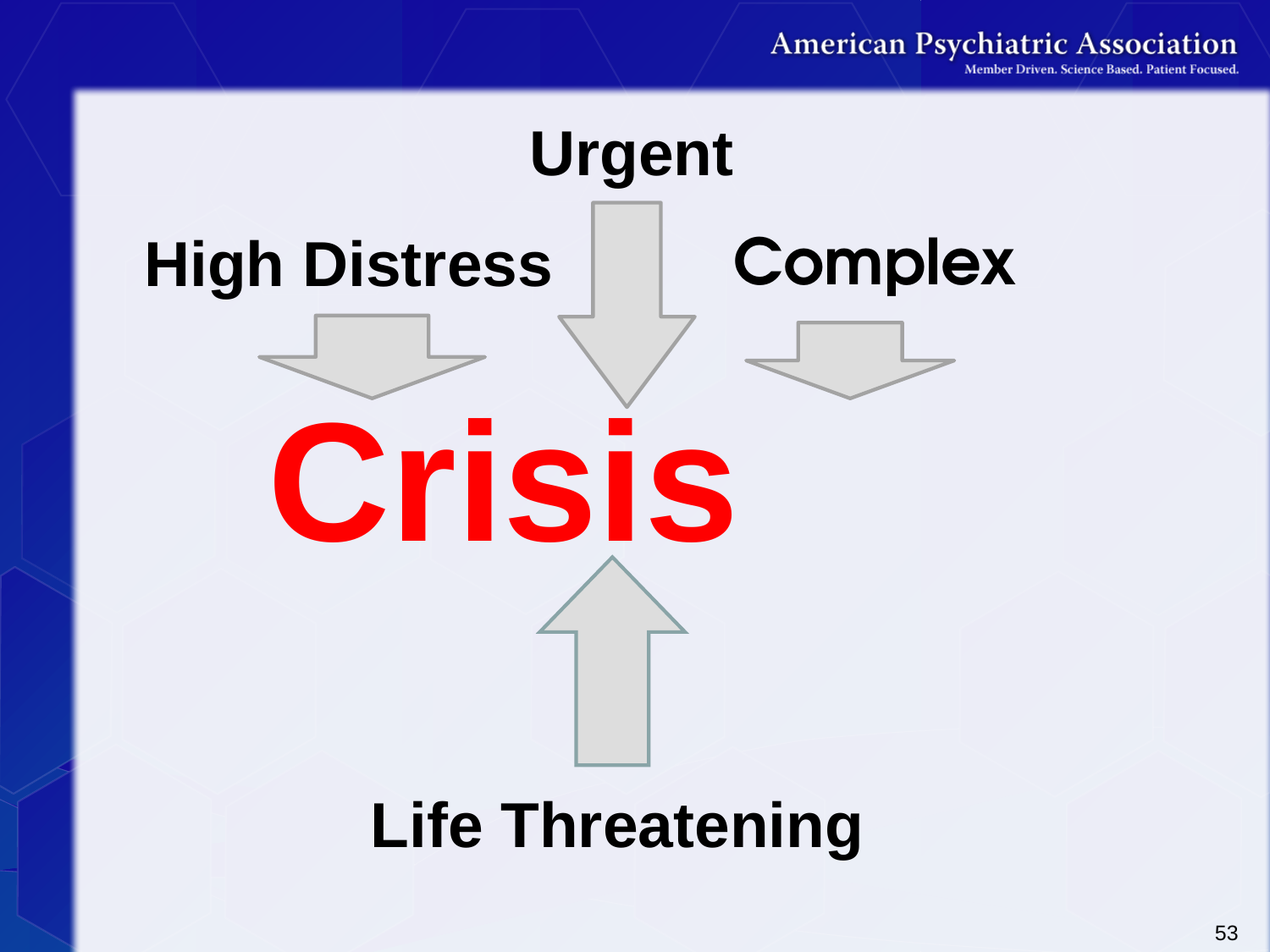

Crisis
Urgent

Complex
   High Distress

Life Threatening
53